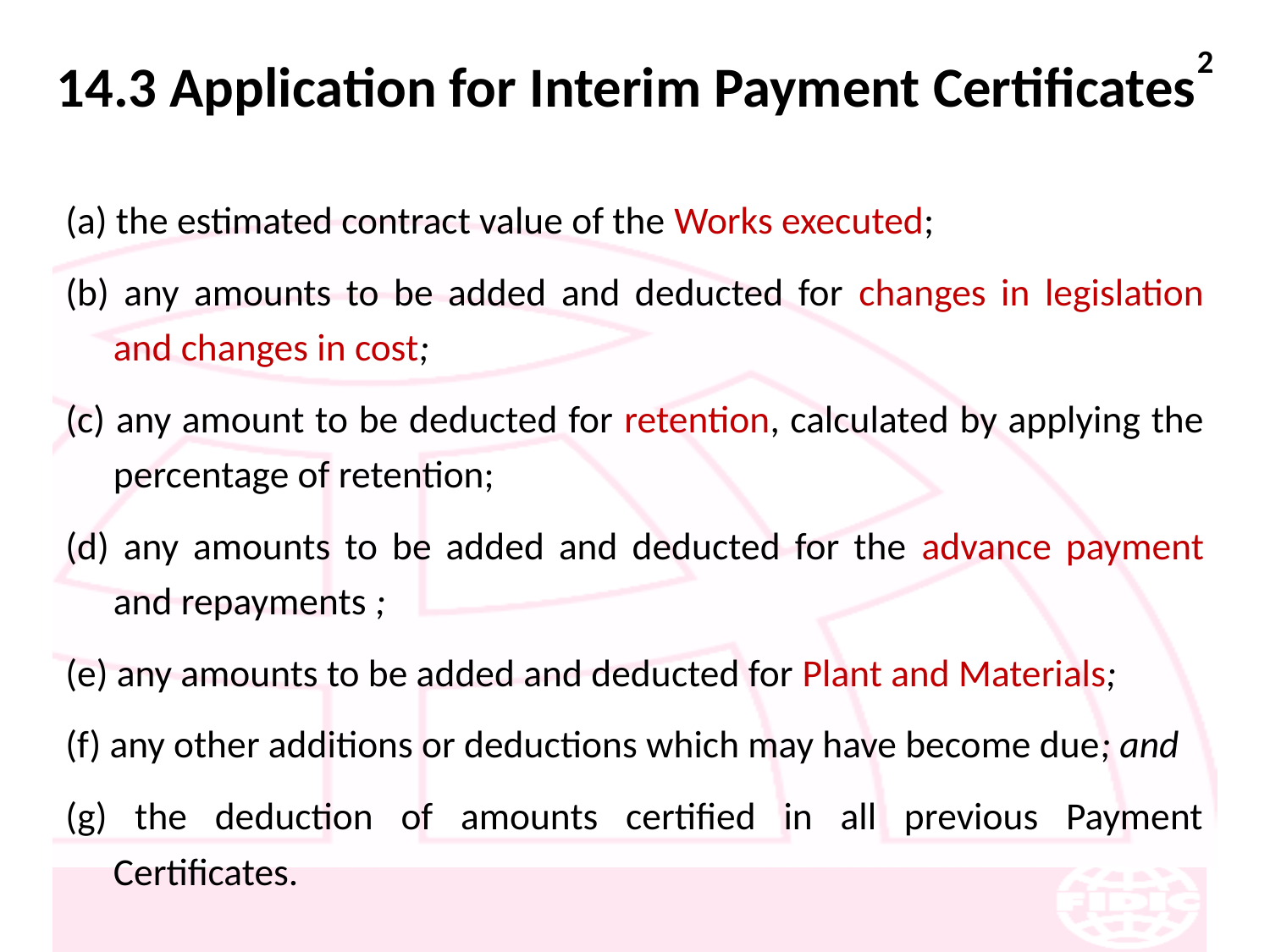

# 14.3 Application for Interim Payment Certificates2
(a) the estimated contract value of the Works executed;
(b) any amounts to be added and deducted for changes in legislation and changes in cost;
(c) any amount to be deducted for retention, calculated by applying the percentage of retention;
(d) any amounts to be added and deducted for the advance payment and repayments ;
(e) any amounts to be added and deducted for Plant and Materials;
(f) any other additions or deductions which may have become due; and
(g) the deduction of amounts certified in all previous Payment Certificates.